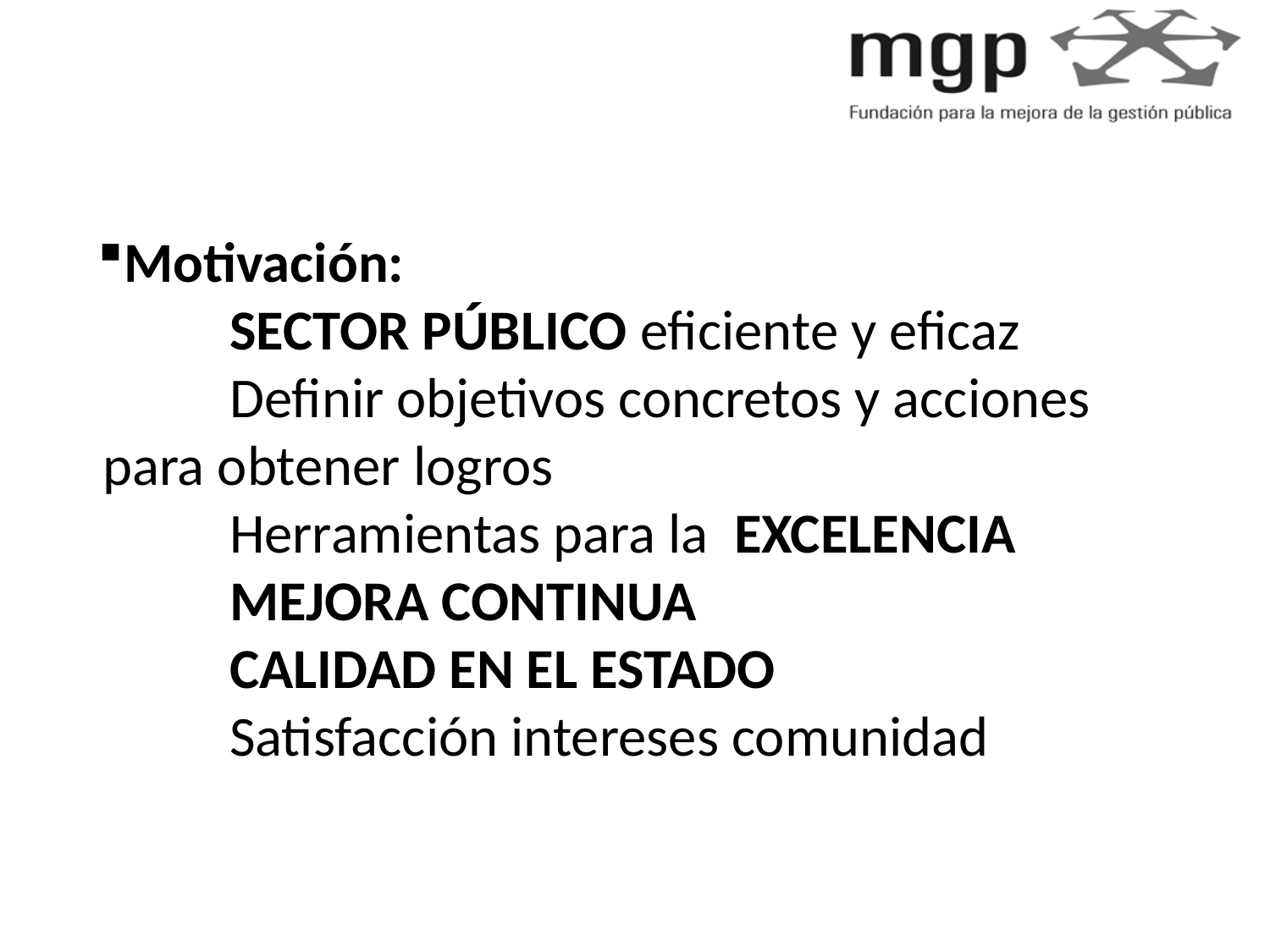

# Motivación: SECTOR PÚBLICO eficiente y eficaz Definir objetivos concretos y acciones 	para obtener logros Herramientas para la  EXCELENCIA MEJORA CONTINUA CALIDAD EN EL ESTADO Satisfacción intereses comunidad